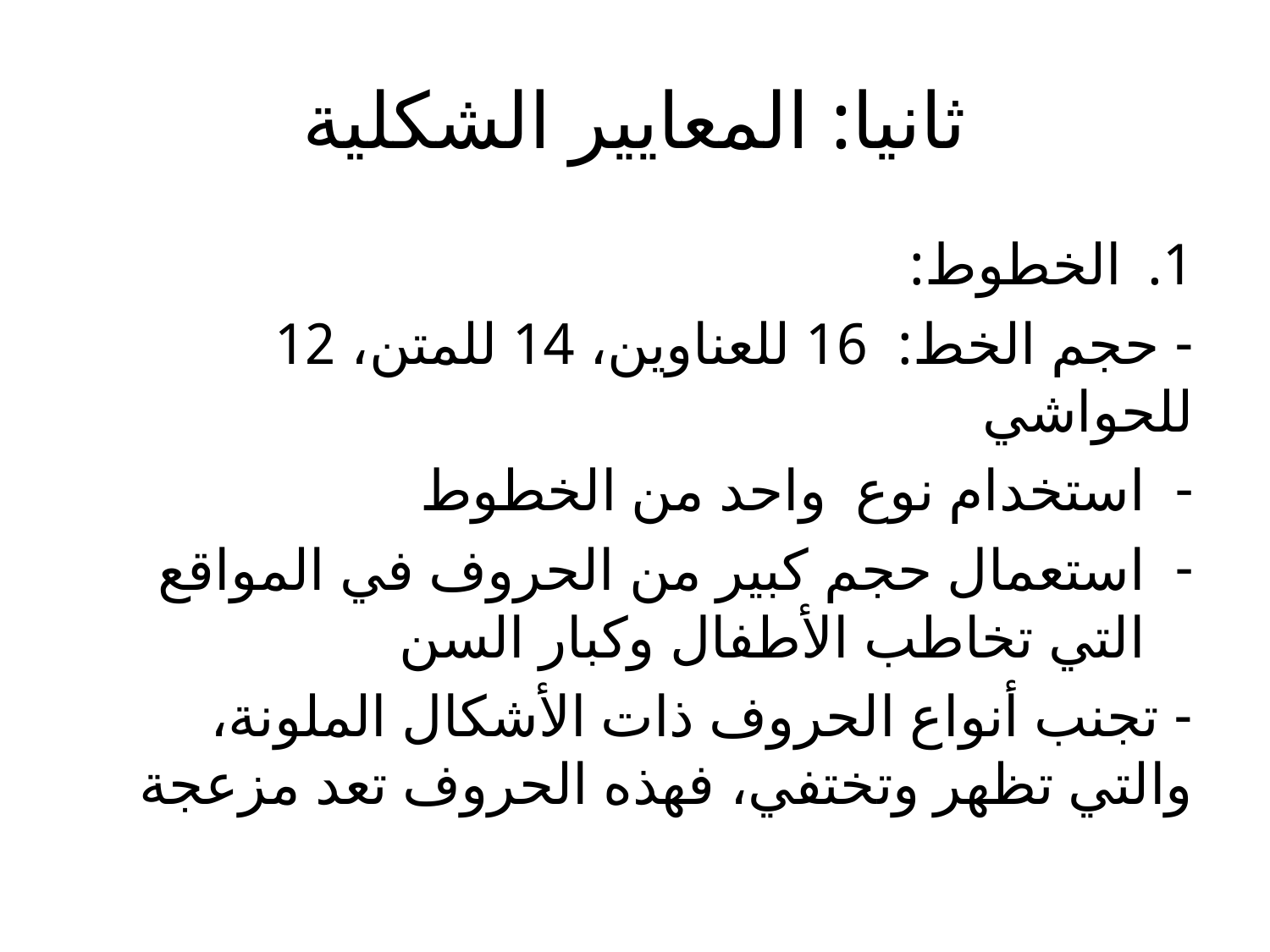

# ثانيا: المعايير الشكلية
الخطوط:
- حجم الخط:  16 للعناوين، 14 للمتن، 12 للحواشي
استخدام نوع  واحد من الخطوط
استعمال حجم كبير من الحروف في المواقع التي تخاطب الأطفال وكبار السن
- تجنب أنواع الحروف ذات الأشكال الملونة، والتي تظهر وتختفي، فهذه الحروف تعد مزعجة